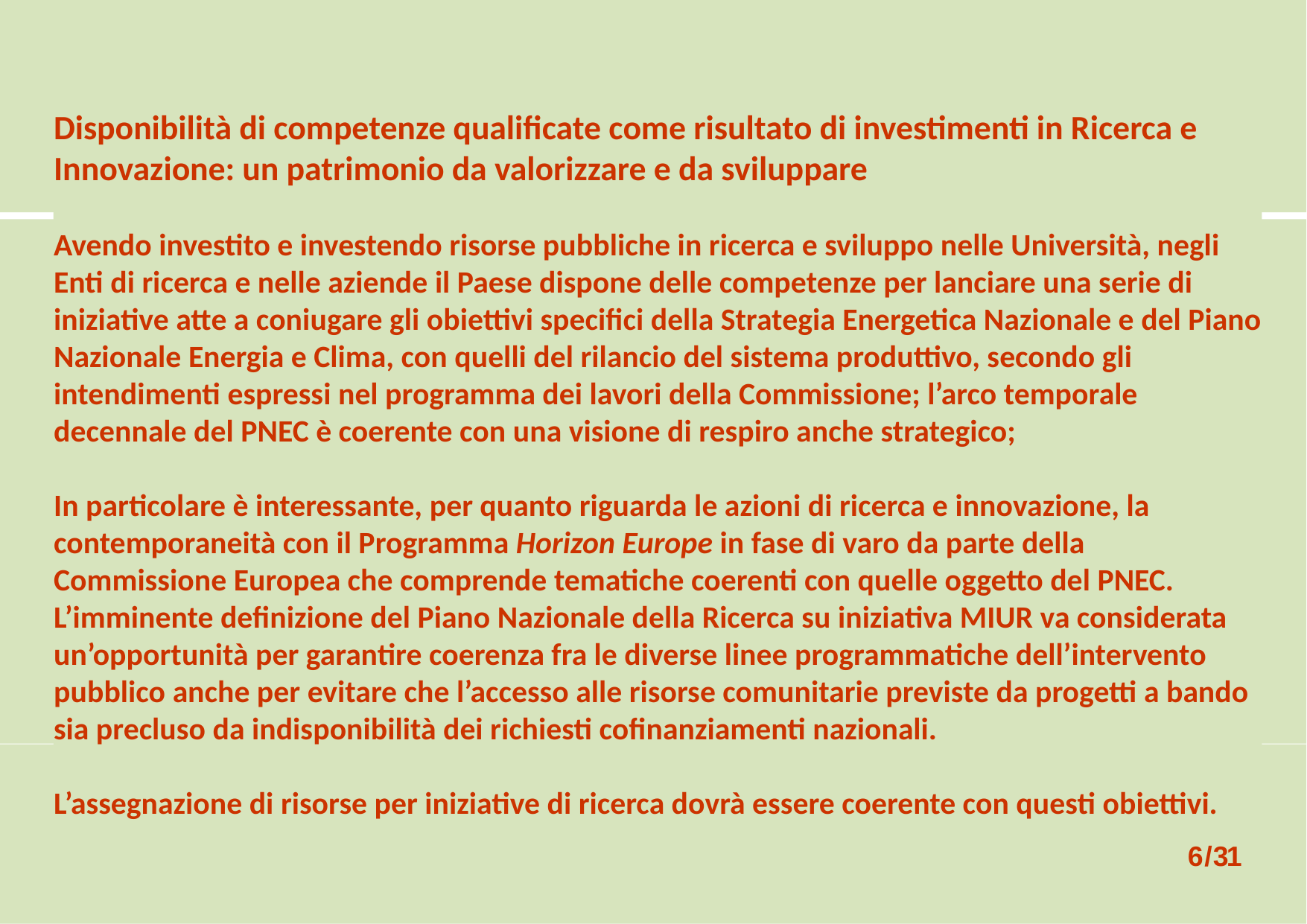

Disponibilità di competenze qualificate come risultato di investimenti in Ricerca e Innovazione: un patrimonio da valorizzare e da sviluppare

Avendo investito e investendo risorse pubbliche in ricerca e sviluppo nelle Università, negli Enti di ricerca e nelle aziende il Paese dispone delle competenze per lanciare una serie di iniziative atte a coniugare gli obiettivi specifici della Strategia Energetica Nazionale e del Piano Nazionale Energia e Clima, con quelli del rilancio del sistema produttivo, secondo gli intendimenti espressi nel programma dei lavori della Commissione; l’arco temporale decennale del PNEC è coerente con una visione di respiro anche strategico;

In particolare è interessante, per quanto riguarda le azioni di ricerca e innovazione, la contemporaneità con il Programma Horizon Europe in fase di varo da parte della Commissione Europea che comprende tematiche coerenti con quelle oggetto del PNEC. L’imminente definizione del Piano Nazionale della Ricerca su iniziativa MIUR va considerata un’opportunità per garantire coerenza fra le diverse linee programmatiche dell’intervento pubblico anche per evitare che l’accesso alle risorse comunitarie previste da progetti a bando sia precluso da indisponibilità dei richiesti cofinanziamenti nazionali.

L’assegnazione di risorse per iniziative di ricerca dovrà essere coerente con questi obiettivi.

  6/31